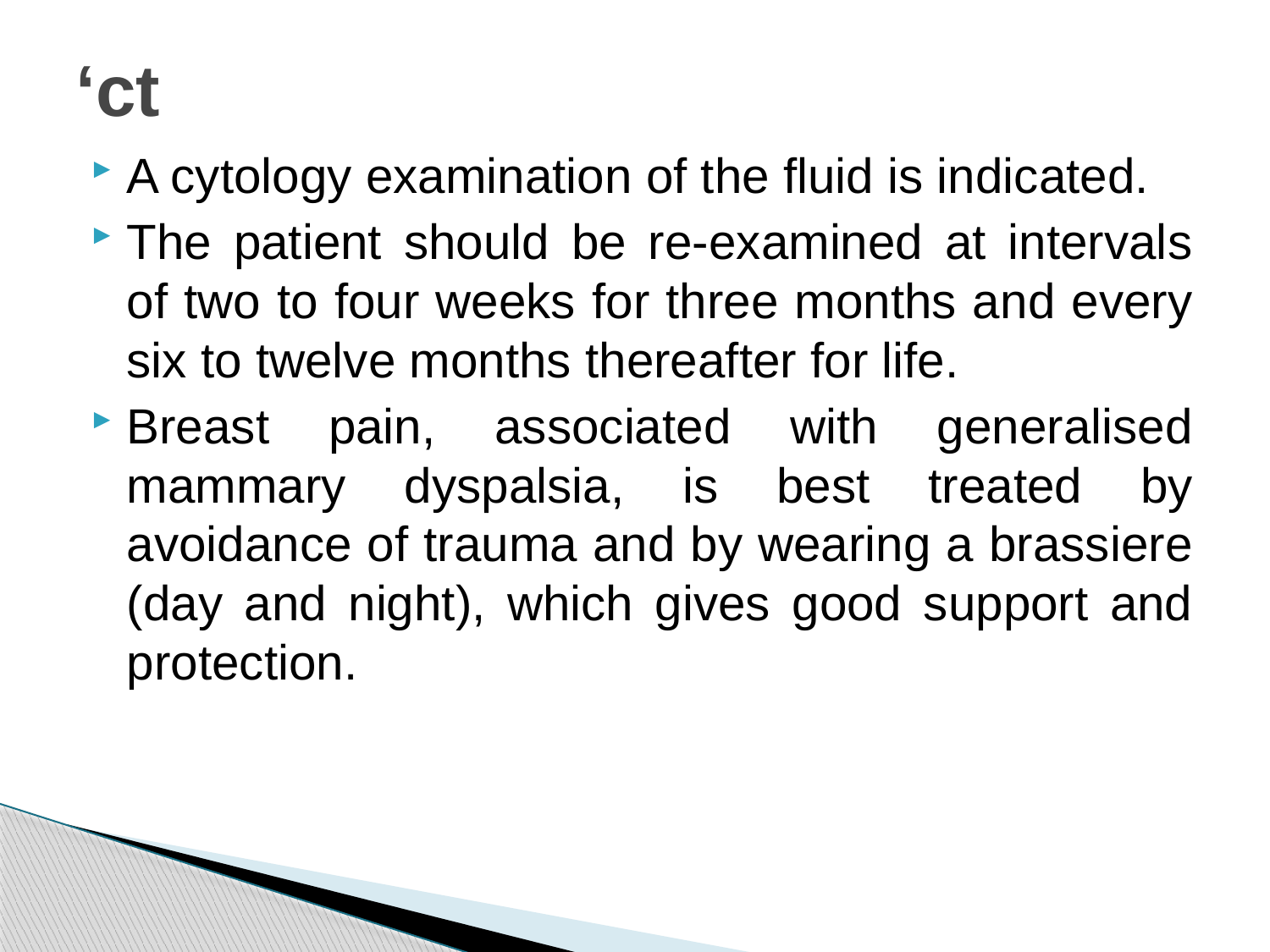

# ‘ct
A cytology examination of the fluid is indicated.
The patient should be re-examined at intervals of two to four weeks for three months and every six to twelve months thereafter for life.
Breast pain, associated with generalised mammary dyspalsia, is best treated by avoidance of trauma and by wearing a brassiere (day and night), which gives good support and protection.

348